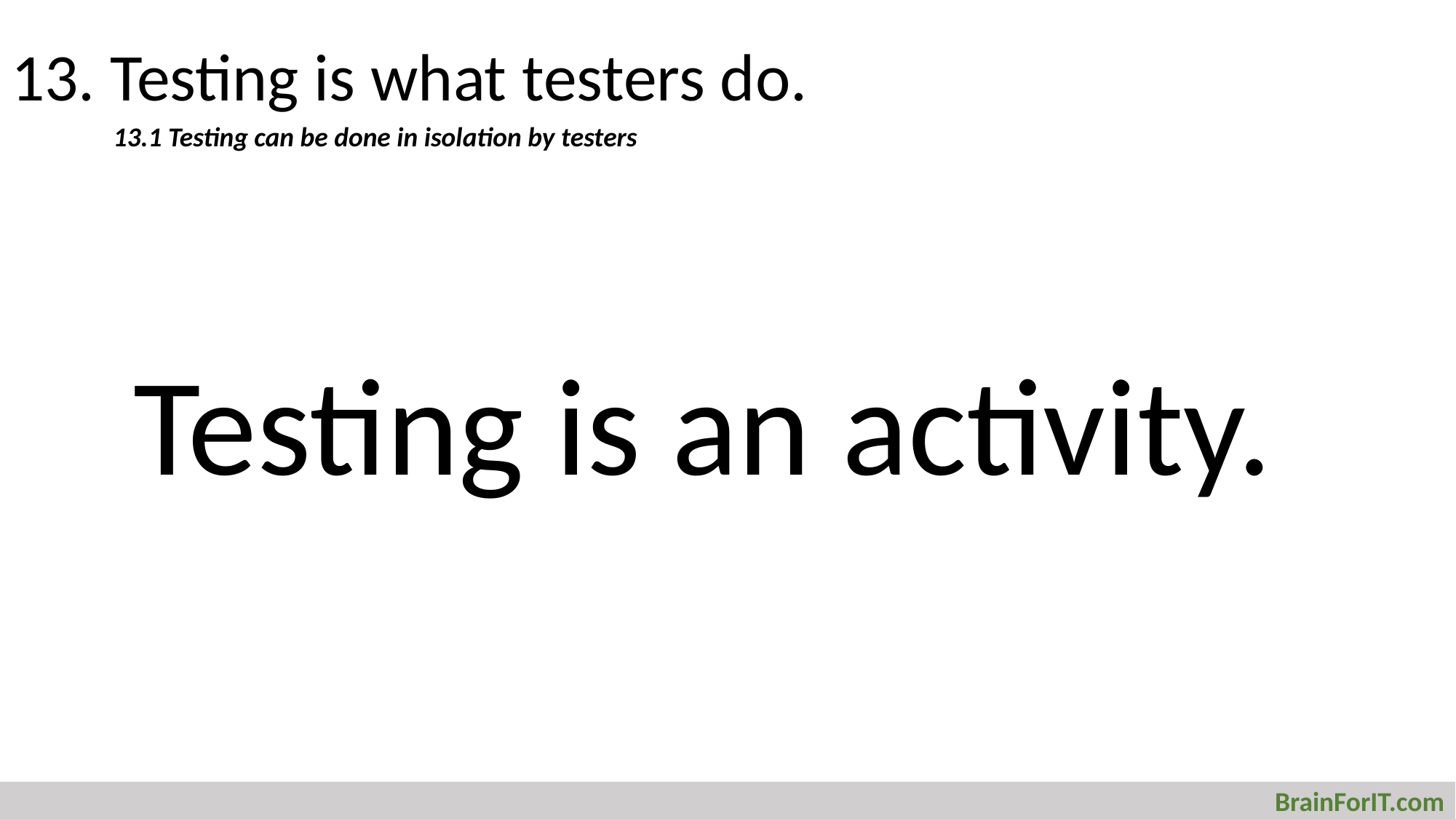

# 13. Testing is what testers do.
13.1 Testing can be done in isolation by testers
Testing is an activity.